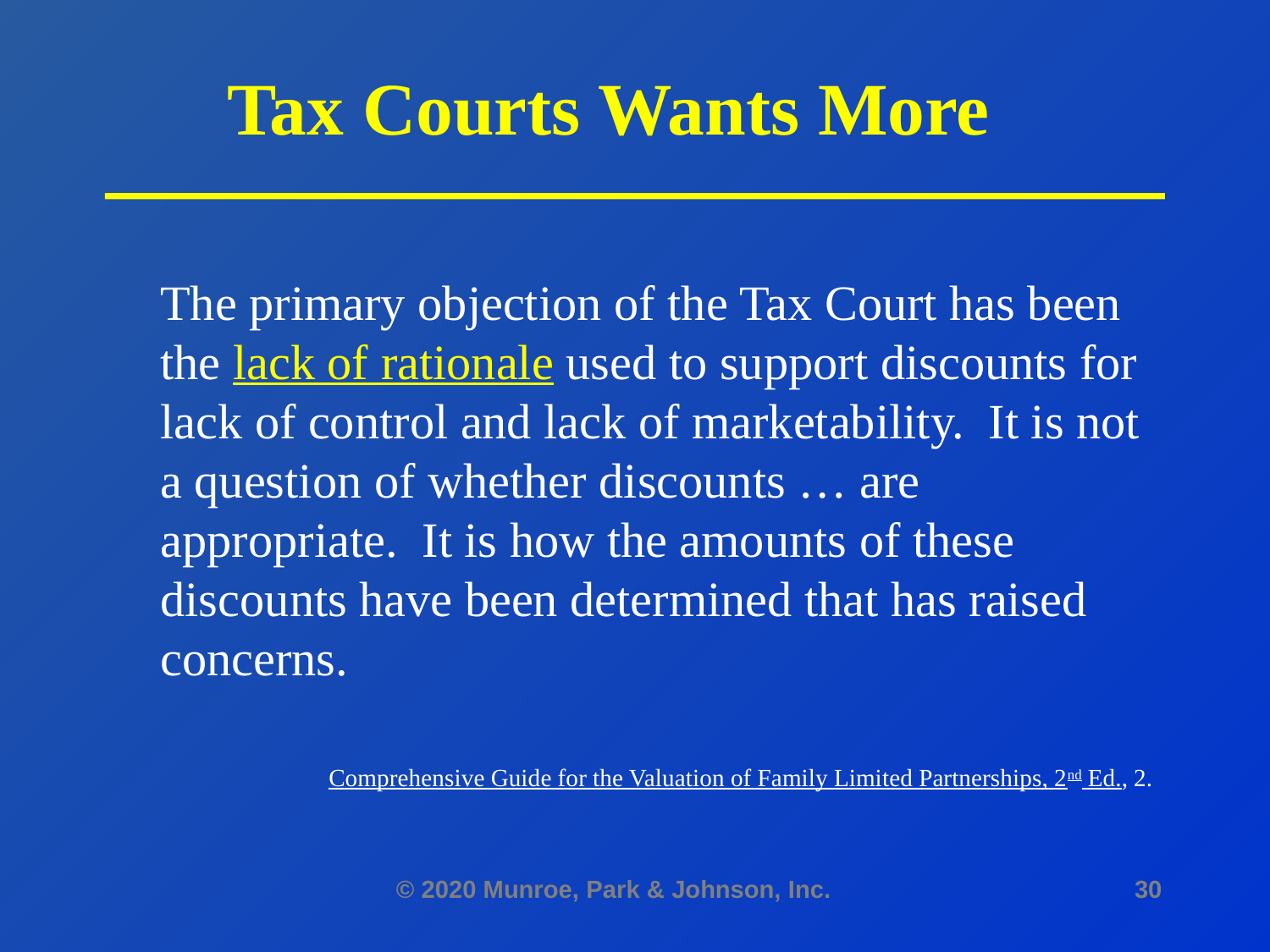

# Tax Courts Wants More

The primary objection of the Tax Court has been the lack of rationale used to support discounts for lack of control and lack of marketability.  It is not a question of whether discounts … are appropriate.  It is how the amounts of these discounts have been determined that has raised concerns.
Comprehensive Guide for the Valuation of Family Limited Partnerships, 2nd Ed., 2.
© 2020 Munroe, Park & Johnson, Inc.
30